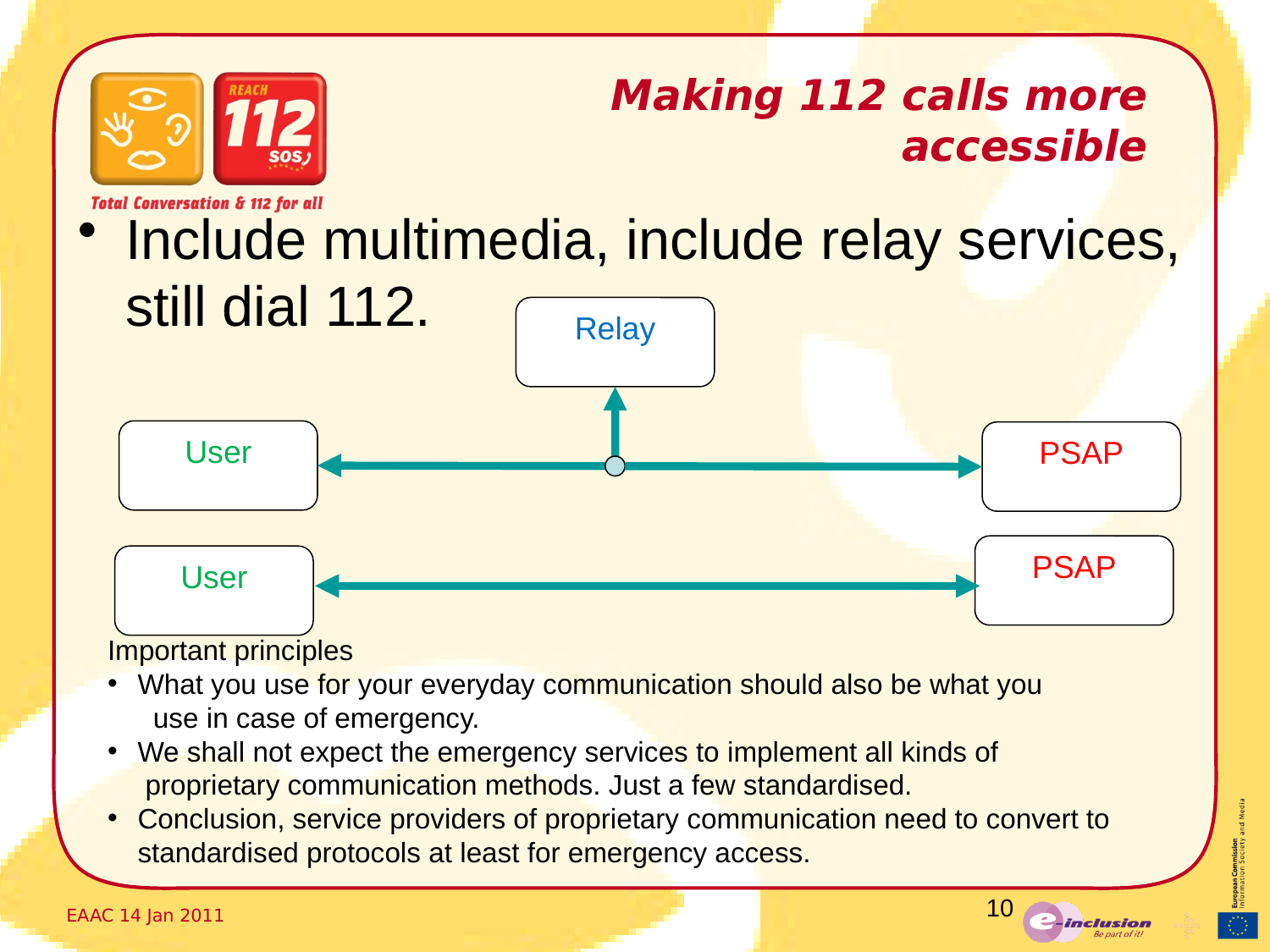

# Making 112 calls more accessible
Include multimedia, include relay services, still dial 112.

Relay
User
PSAP

PSAP
User
Important principles
What you use for your everyday communication should also be what you
  use in case of emergency.
We shall not expect the emergency services to implement all kinds of
 proprietary communication methods. Just a few standardised.
Conclusion, service providers of proprietary communication need to convert to standardised protocols at least for emergency access.
10